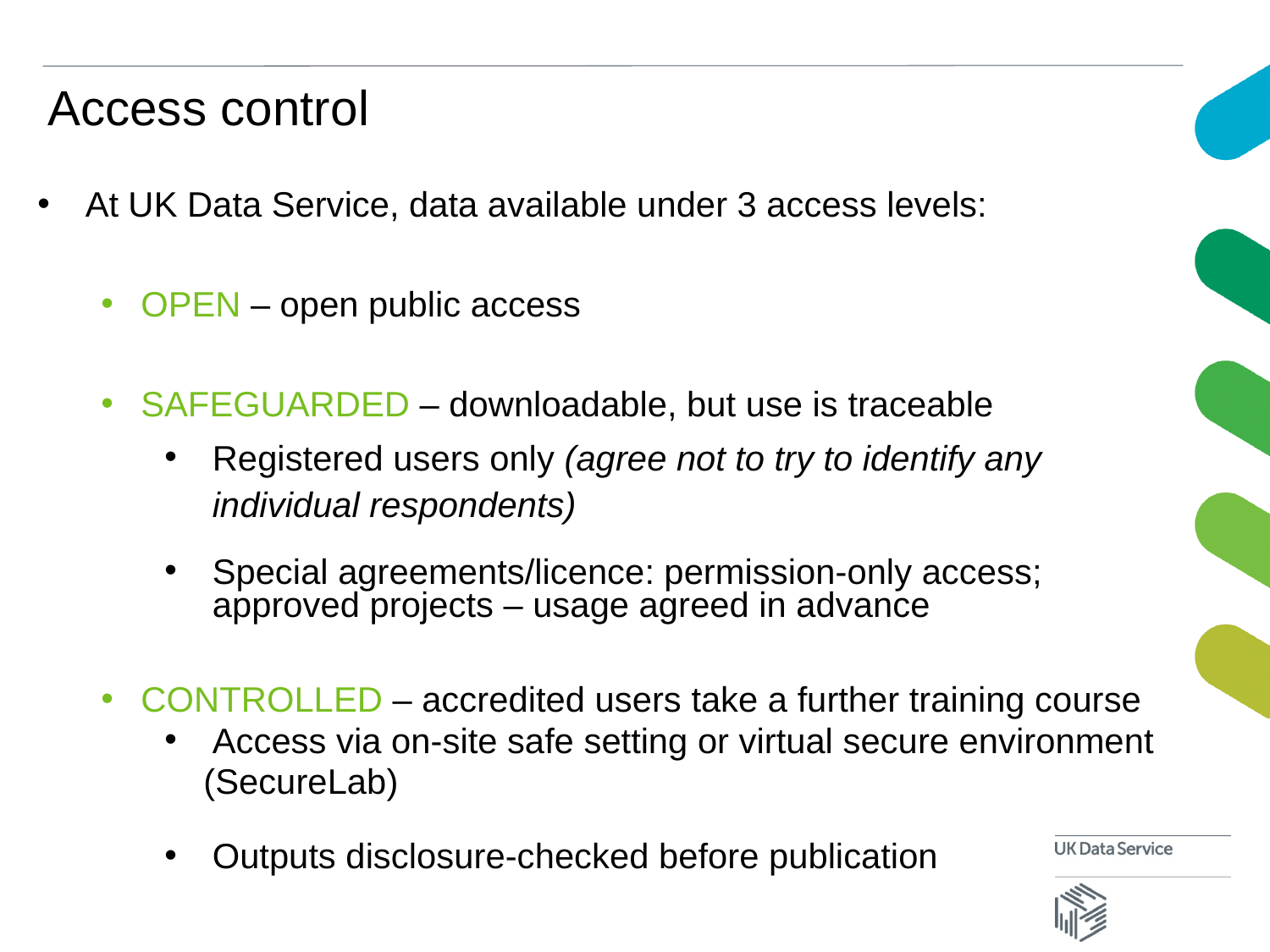

# Access control

At UK Data Service, data available under 3 access levels:

OPEN – open public access
SAFEGUARDED – downloadable, but use is traceable
Registered users only (agree not to try to identify any individual respondents)
Special agreements/licence: permission-only access; approved projects – usage agreed in advance

CONTROLLED – accredited users take a further training course
Access via on-site safe setting or virtual secure environment
    (SecureLab)
Outputs disclosure-checked before publication